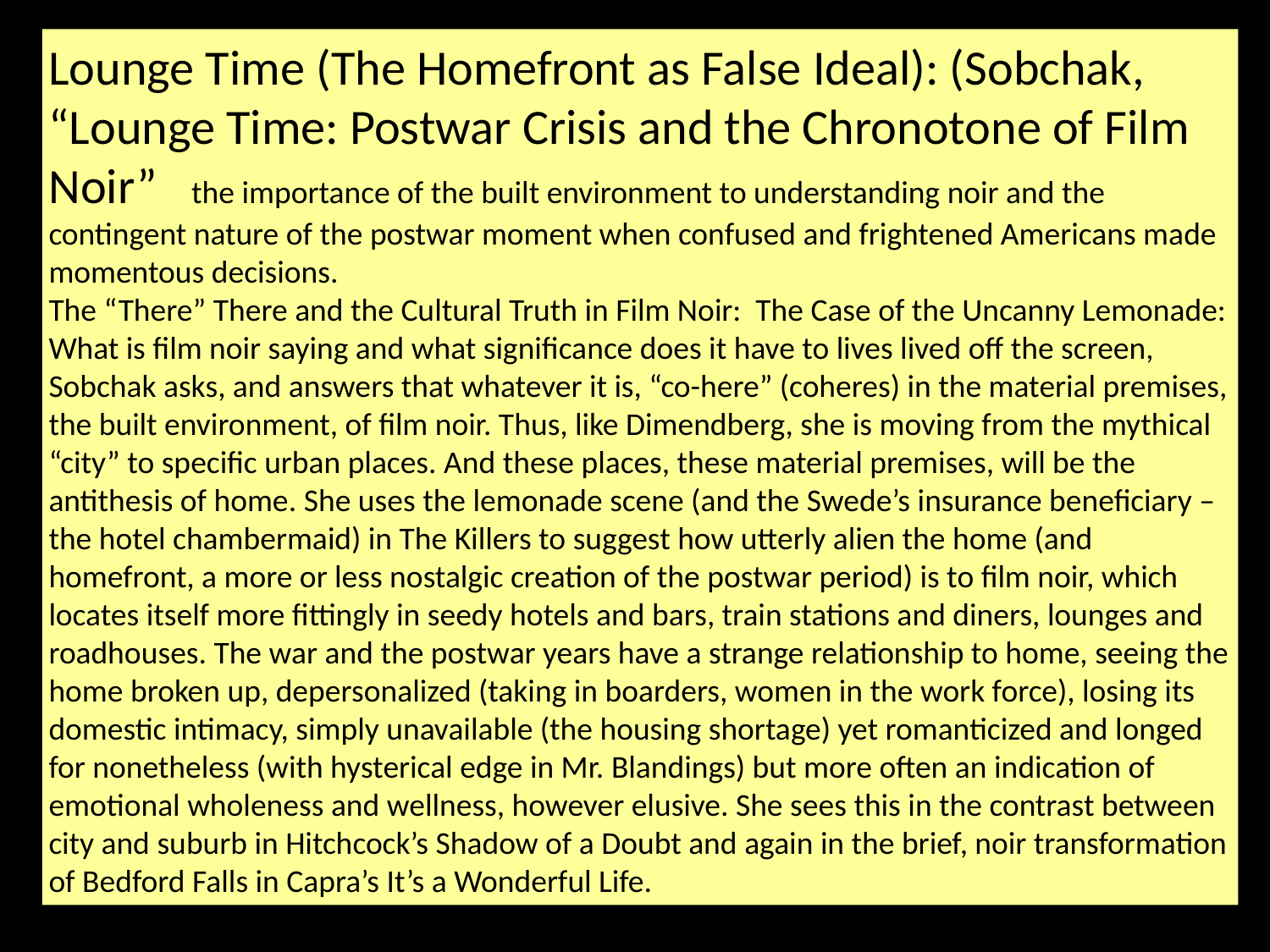

Lounge Time (The Homefront as False Ideal): (Sobchak, “Lounge Time: Postwar Crisis and the Chronotone of Film Noir”   the importance of the built environment to understanding noir and the contingent nature of the postwar moment when confused and frightened Americans made momentous decisions.
The “There” There and the Cultural Truth in Film Noir:  The Case of the Uncanny Lemonade: What is film noir saying and what significance does it have to lives lived off the screen, Sobchak asks, and answers that whatever it is, “co-here” (coheres) in the material premises, the built environment, of film noir. Thus, like Dimendberg, she is moving from the mythical “city” to specific urban places. And these places, these material premises, will be the antithesis of home. She uses the lemonade scene (and the Swede’s insurance beneficiary – the hotel chambermaid) in The Killers to suggest how utterly alien the home (and homefront, a more or less nostalgic creation of the postwar period) is to film noir, which locates itself more fittingly in seedy hotels and bars, train stations and diners, lounges and roadhouses. The war and the postwar years have a strange relationship to home, seeing the home broken up, depersonalized (taking in boarders, women in the work force), losing its domestic intimacy, simply unavailable (the housing shortage) yet romanticized and longed for nonetheless (with hysterical edge in Mr. Blandings) but more often an indication of emotional wholeness and wellness, however elusive. She sees this in the contrast between city and suburb in Hitchcock’s Shadow of a Doubt and again in the brief, noir transformation of Bedford Falls in Capra’s It’s a Wonderful Life.